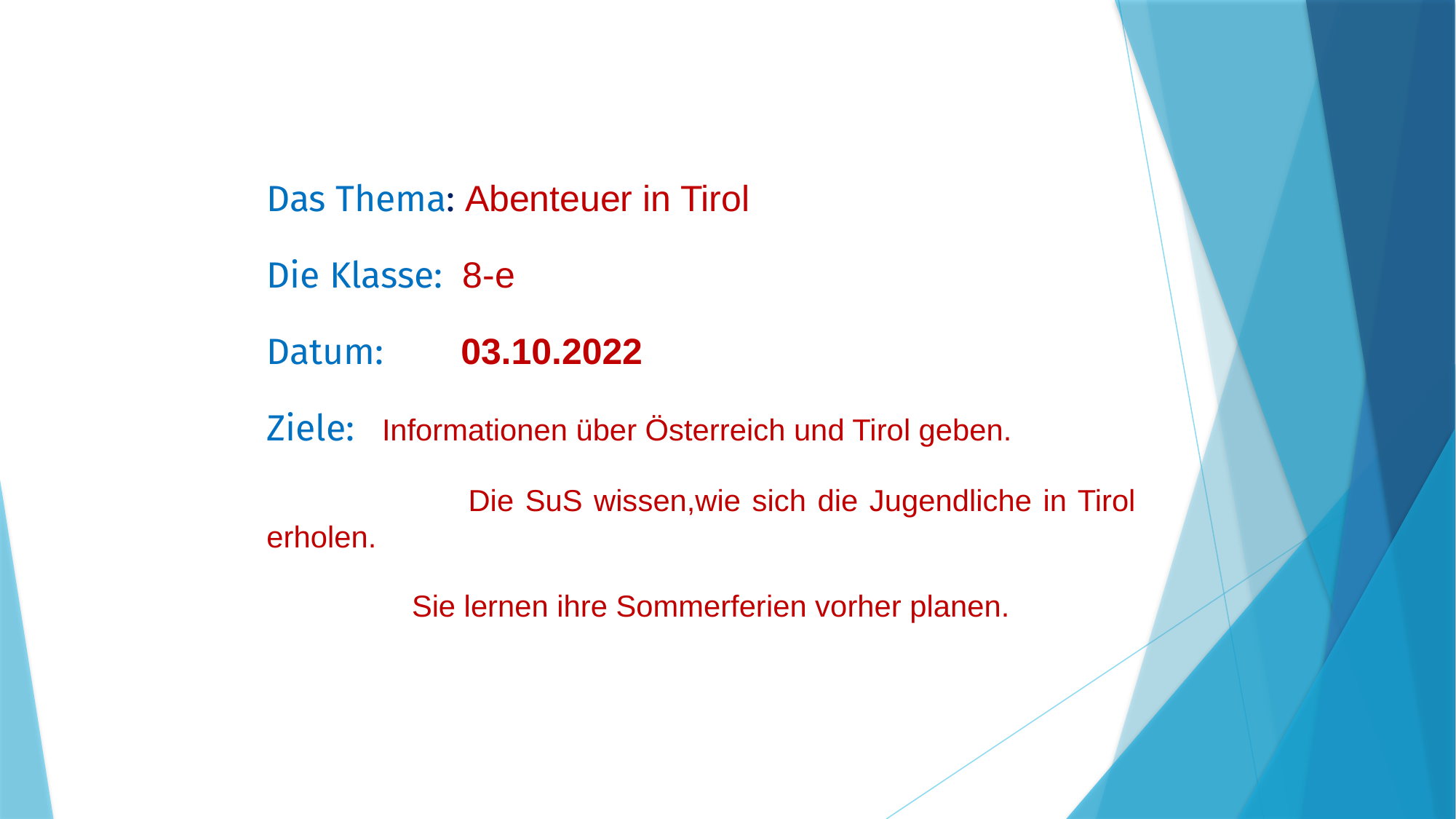

Das Thema: Abenteuer in Tirol

Die Klasse:  8-e

Datum:        03.10.2022

Ziele:   Informationen über Österreich und Tirol geben.

                   Die SuS wissen,wie sich die Jugendliche in Tirol erholen.

                   Sie lernen ihre Sommerferien vorher planen.